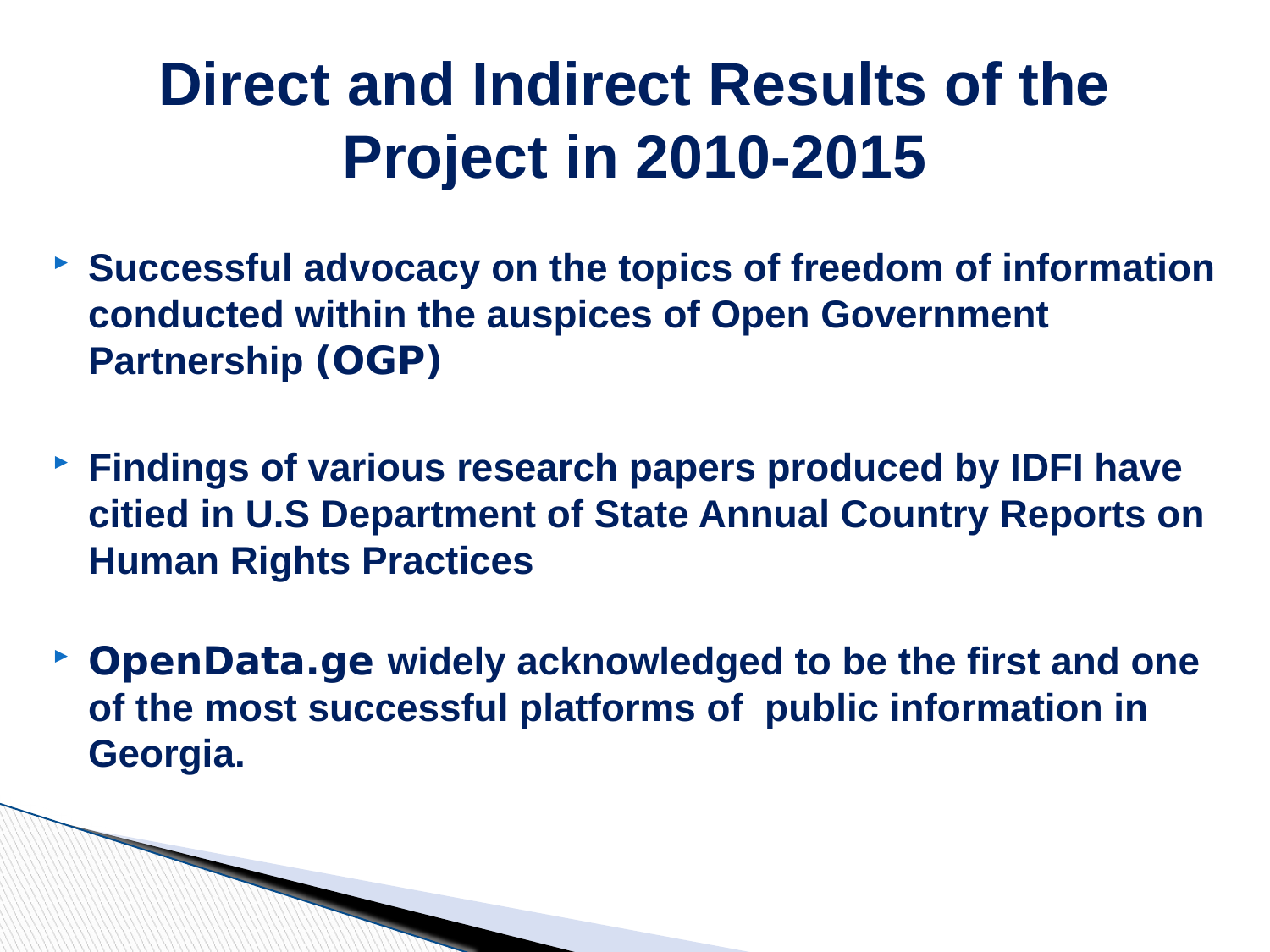

# Direct and Indirect Results of the Project in 2010-2015
Successful advocacy on the topics of freedom of information conducted within the auspices of Open Government Partnership (OGP)

Findings of various research papers produced by IDFI have citied in U.S Department of State Annual Country Reports on Human Rights Practices
OpenData.ge widely acknowledged to be the first and one of the most successful platforms of  public information in Georgia.